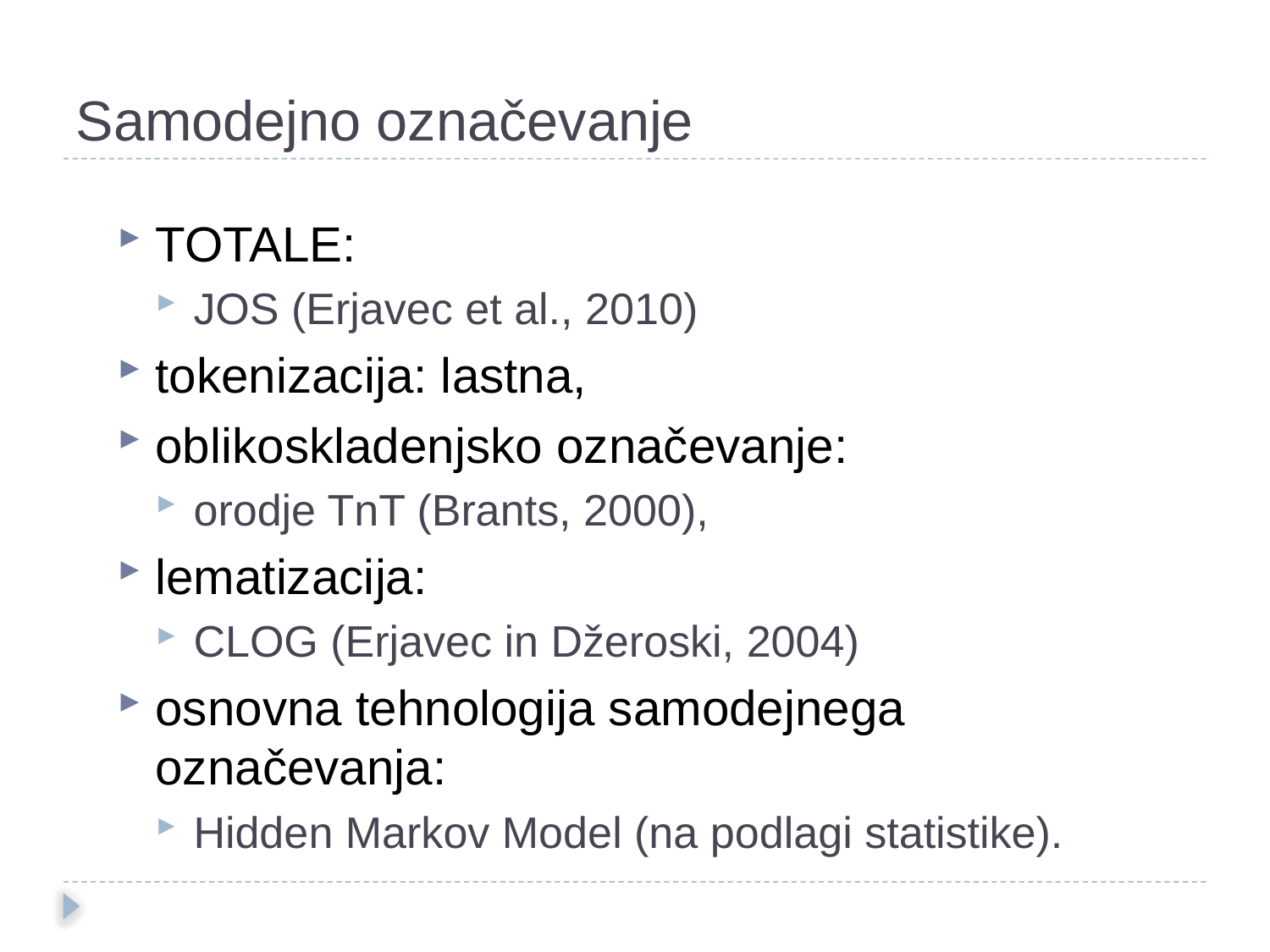

Samodejno označevanje
TOTALE:
JOS (Erjavec et al., 2010)
tokenizacija: lastna,
oblikoskladenjsko označevanje:
orodje TnT (Brants, 2000),
lematizacija:
CLOG (Erjavec in Džeroski, 2004)
osnovna tehnologija samodejnega označevanja:
Hidden Markov Model (na podlagi statistike).